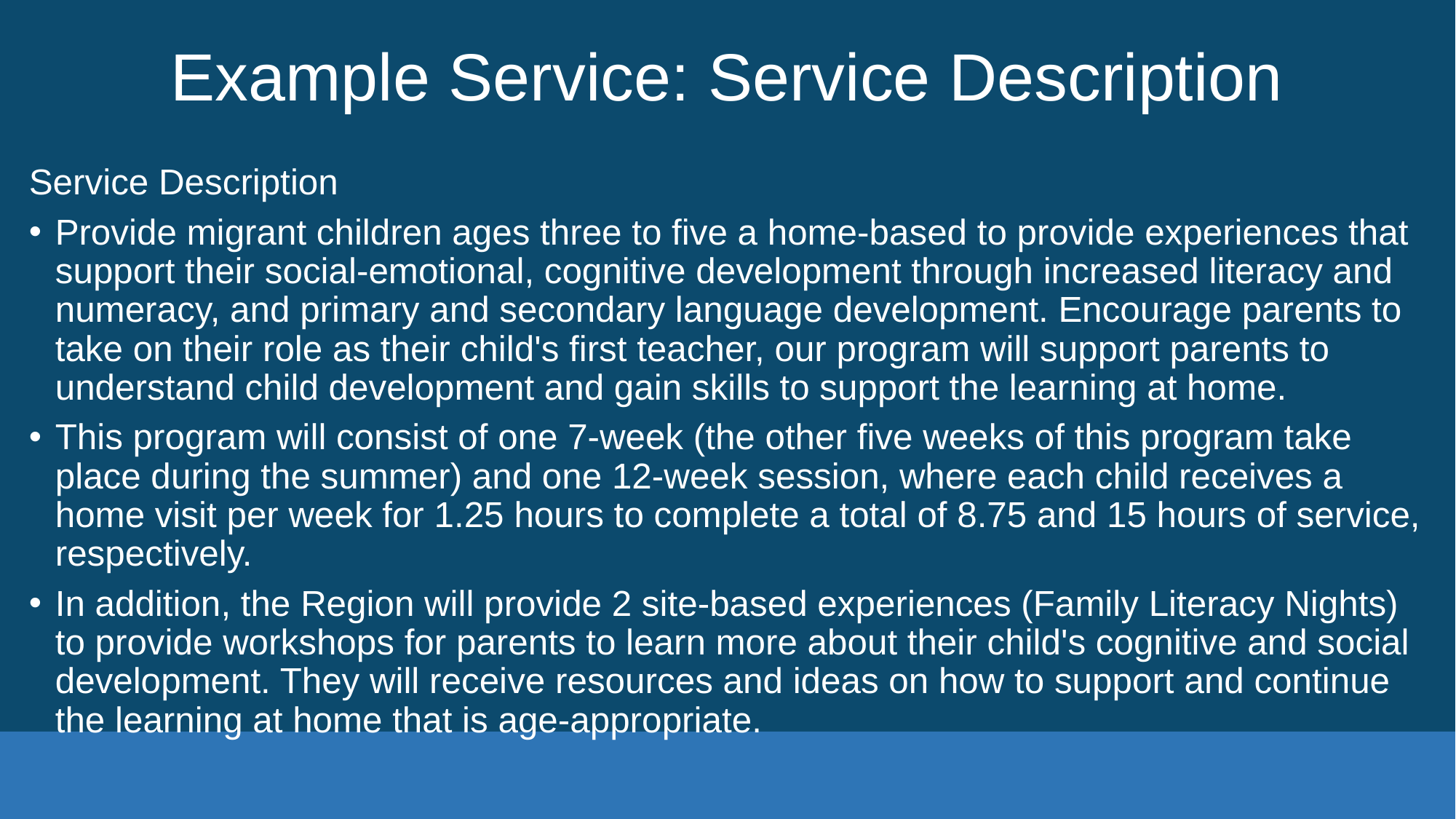

# Example Service: Service Description
Service Description
Provide migrant children ages three to five a home-based to provide experiences that support their social-emotional, cognitive development through increased literacy and numeracy, and primary and secondary language development. Encourage parents to take on their role as their child's first teacher, our program will support parents to understand child development and gain skills to support the learning at home.
This program will consist of one 7-week (the other five weeks of this program take place during the summer) and one 12-week session, where each child receives a home visit per week for 1.25 hours to complete a total of 8.75 and 15 hours of service, respectively.
In addition, the Region will provide 2 site-based experiences (Family Literacy Nights) to provide workshops for parents to learn more about their child's cognitive and social development. They will receive resources and ideas on how to support and continue the learning at home that is age-appropriate.